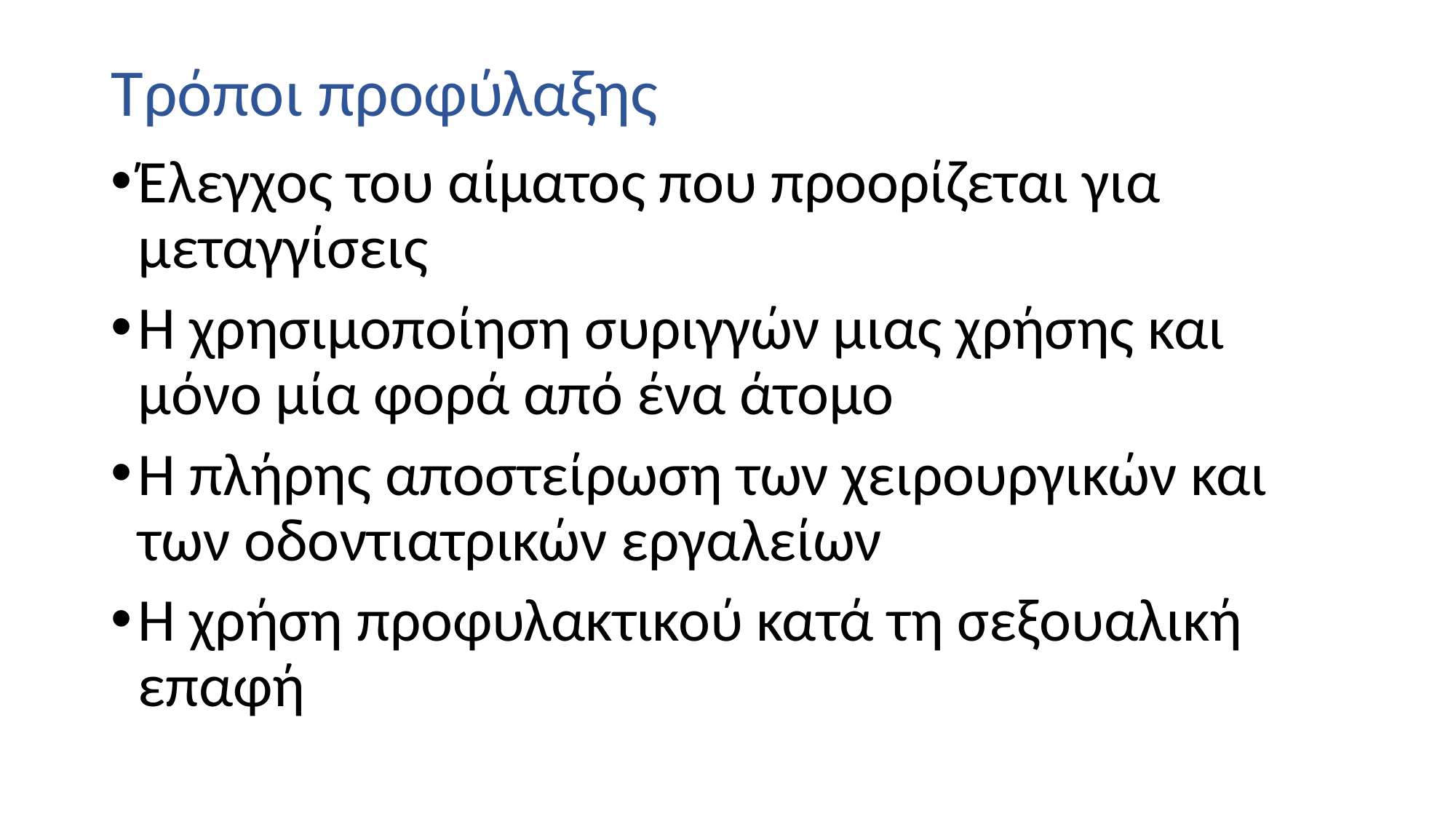

# Τρόποι προφύλαξης
Έλεγχος του αίματος που προορίζεται για μεταγγίσεις
Η χρησιμοποίηση συριγγών μιας χρήσης και μόνο μία φορά από ένα άτομο
Η πλήρης αποστείρωση των χειρουργικών και των οδοντιατρικών εργαλείων
Η χρήση προφυλακτικού κατά τη σεξουαλική επαφή